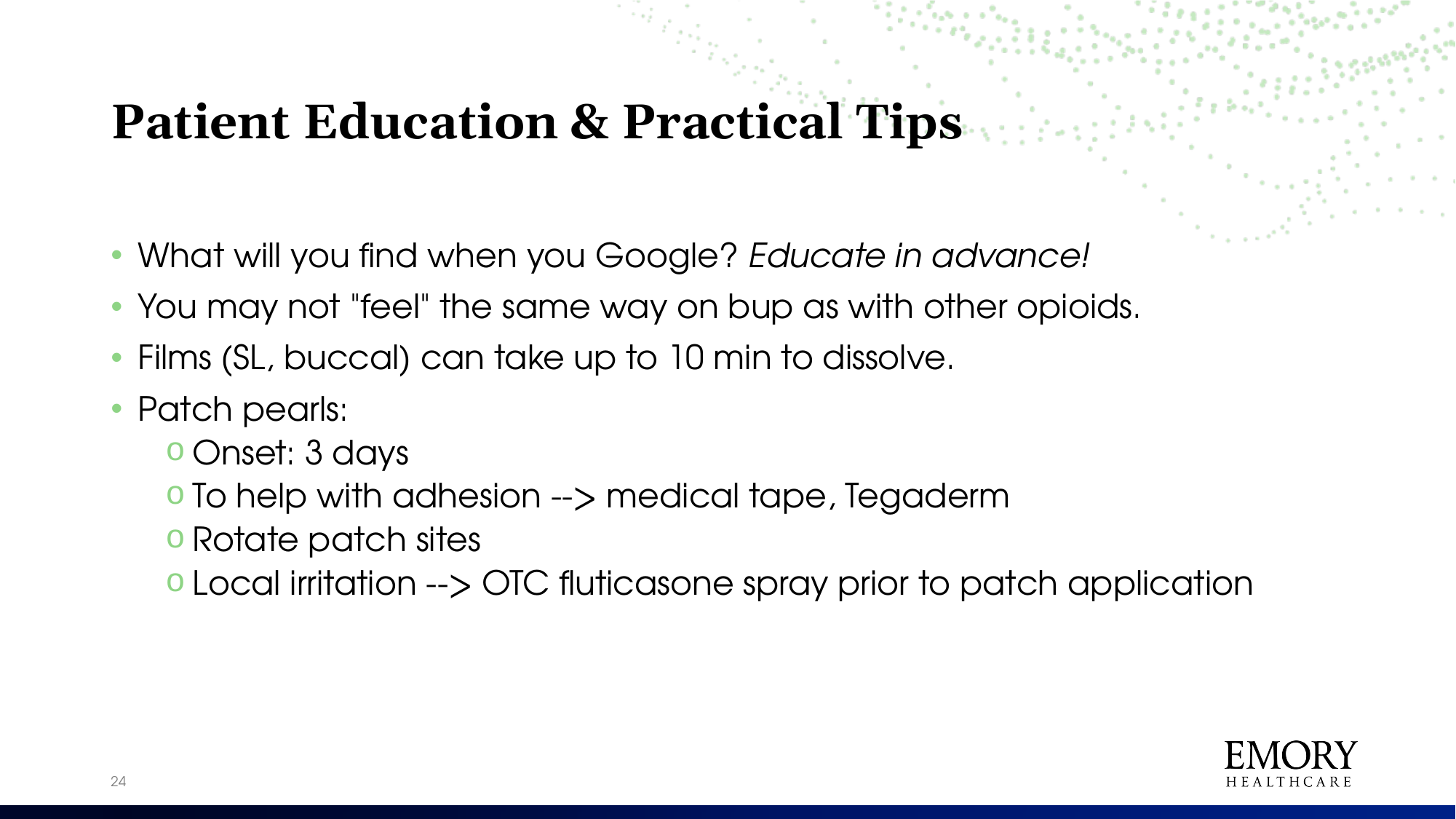

# Patient Education & Practical Tips
What will you find when you Google? Educate in advance!
You may not "feel" the same way on bup as with other opioids.
Films (SL, buccal) can take up to 10 min to dissolve.
Patch pearls:
Onset: 3 days
To help with adhesion --> medical tape, Tegaderm
Rotate patch sites
Local irritation --> OTC fluticasone spray prior to patch application